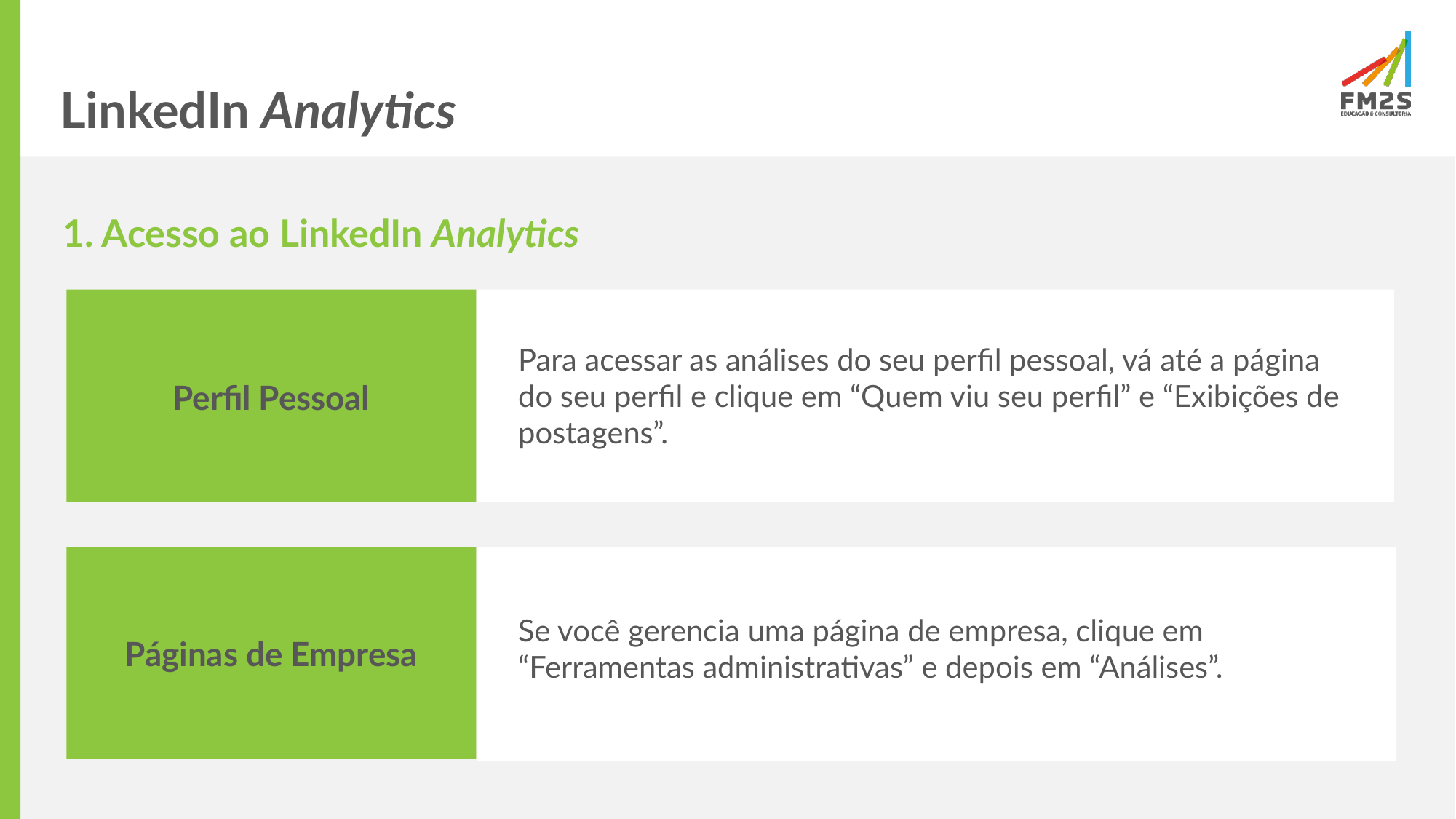

# LinkedIn Analytics
1. Acesso ao LinkedIn Analytics

Para acessar as análises do seu perfil pessoal, vá até a página do seu perfil e clique em “Quem viu seu perfil” e “Exibições de postagens”.
Perfil Pessoal

Se você gerencia uma página de empresa, clique em “Ferramentas administrativas” e depois em “Análises”.
Páginas de Empresa